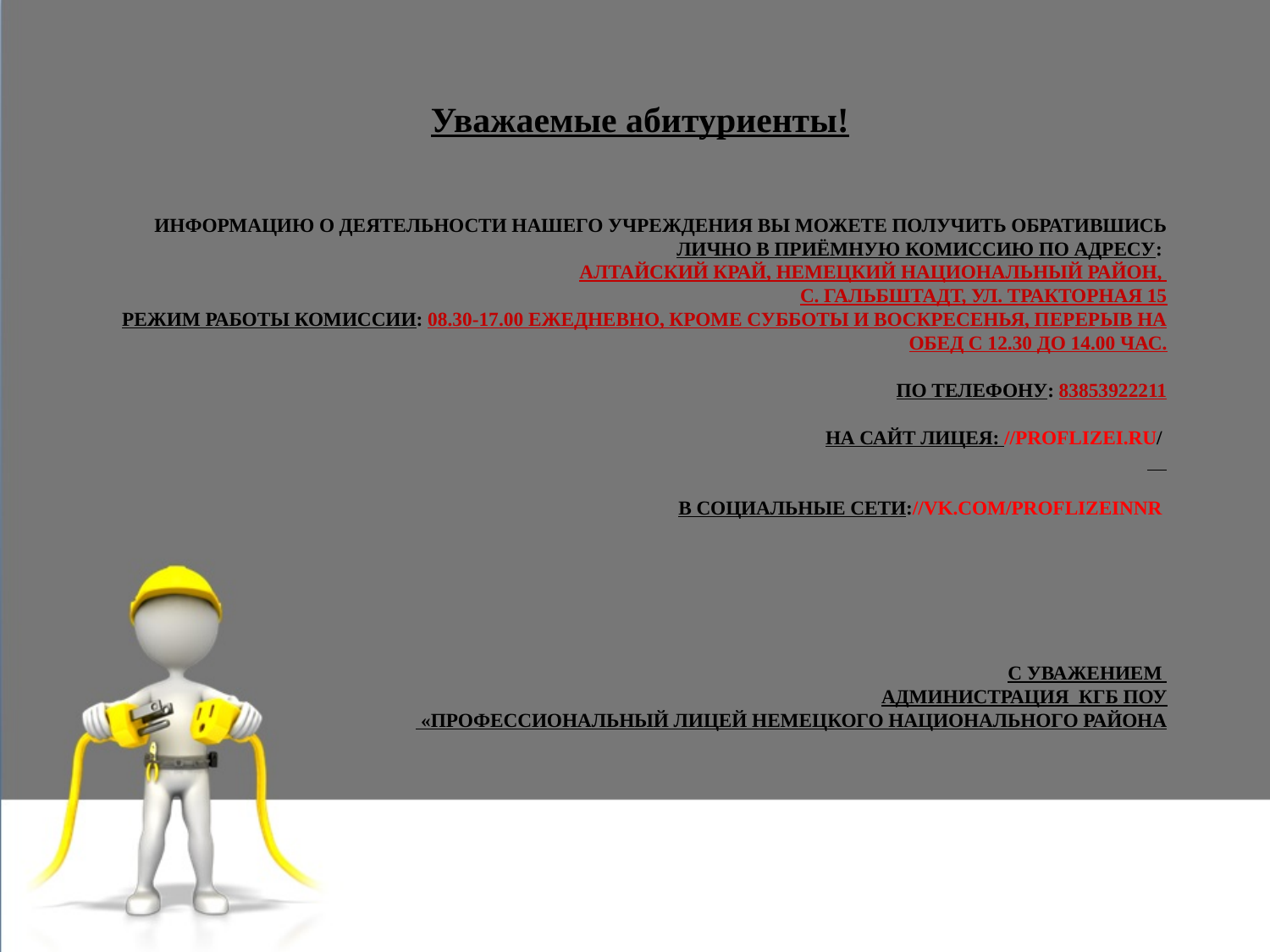

Уважаемые абитуриенты!
# Информацию о деятельности нашего учреждения вы можете получить обратившись лично в приёмную комиссию по адресу: Алтайский край, Немецкий национальный район, с. Гальбштадт, ул. Тракторная 15 Режим работы комиссии: 08.30-17.00 ежедневно, кроме субботы и воскресенья, перерыв на обед с 12.30 до 14.00 час. по телефону: 83853922211 на сайт лицея: //proflizei.ru/ в социальные сети://vk.com/proflizeinnr   С уважением администрация  КГБ ПОУ «Профессиональный лицей Немецкого национального района